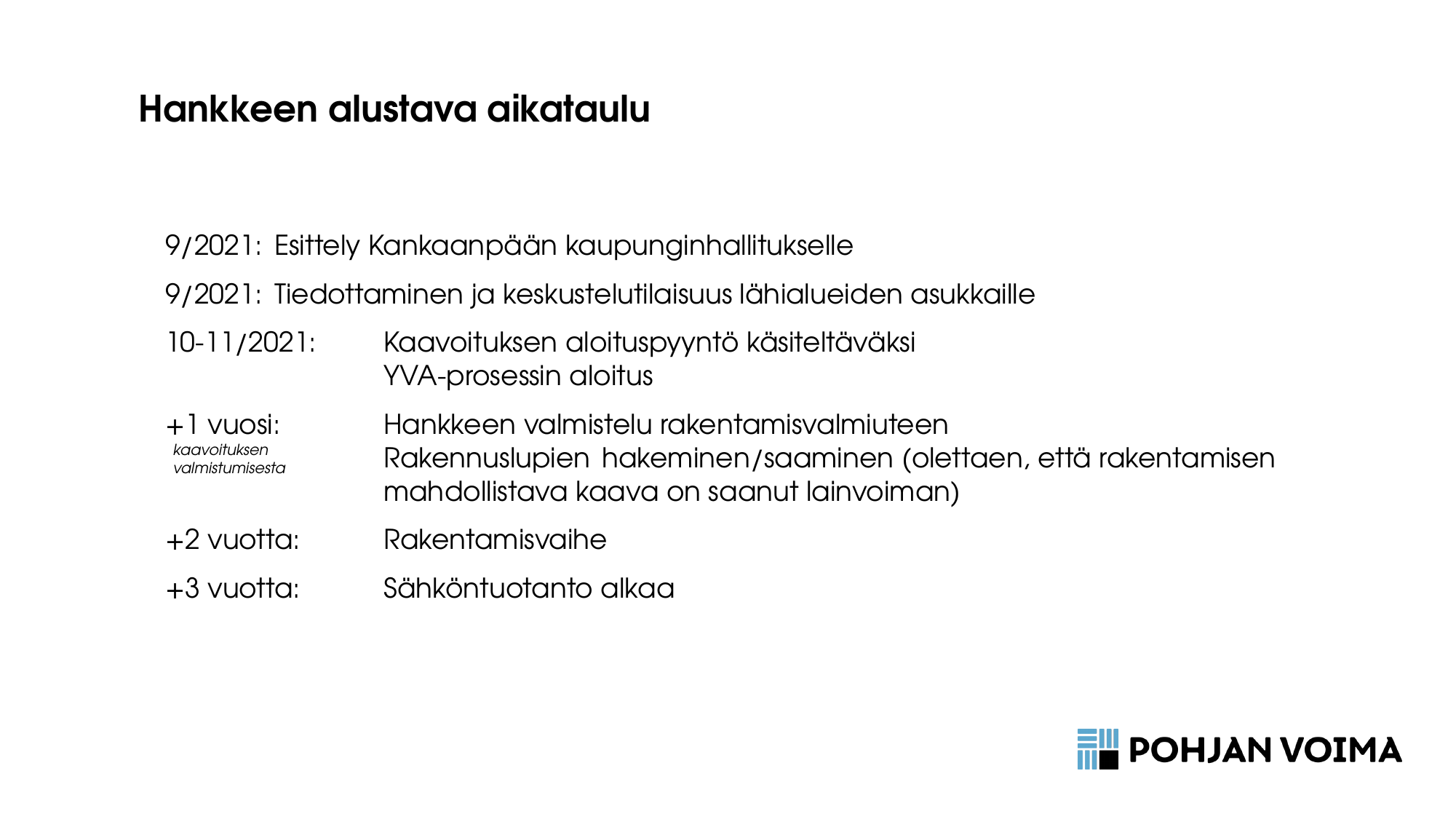

# Hankkeen alustava aikataulu
9/2021:	Esittely Kankaanpään kaupunginhallitukselle
9/2021:	Tiedottaminen ja keskustelutilaisuus lähialueiden asukkaille
10-11/2021:	Kaavoituksen aloituspyyntö käsiteltäväksi
		YVA-prosessin aloitus
+1 vuosi:	Hankkeen valmistelu rakentamisvalmiuteen
		Rakennuslupien 	hakeminen/saaminen (olettaen, että rakentamisen 		mahdollistava kaava on saanut lainvoiman)
+2 vuotta:	Rakentamisvaihe
+3 vuotta:	Sähköntuotanto alkaa
kaavoituksen
valmistumisesta